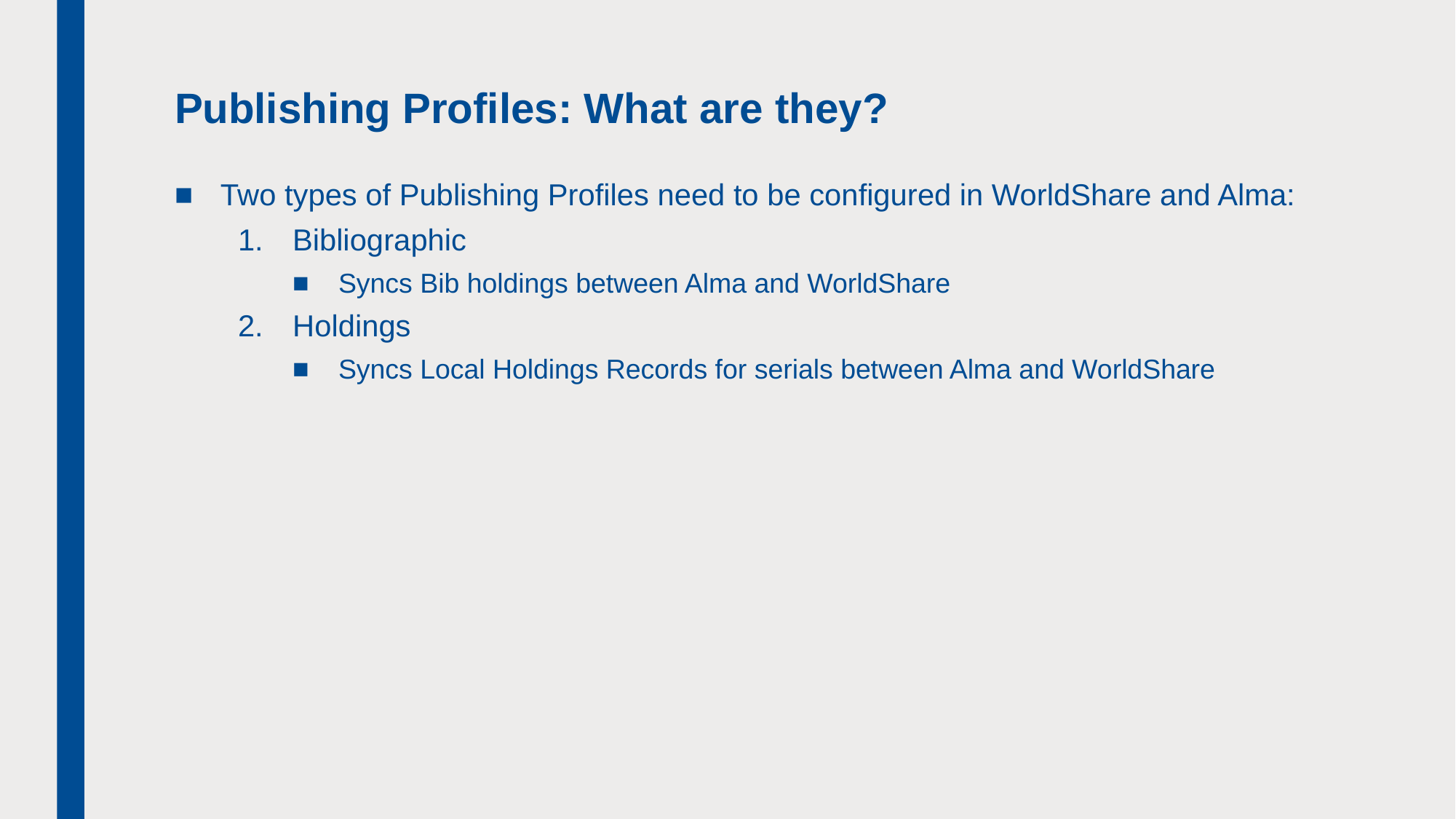

# Publishing Profiles: What are they?
Two types of Publishing Profiles need to be configured in WorldShare and Alma:
Bibliographic
Syncs Bib holdings between Alma and WorldShare
Holdings
Syncs Local Holdings Records for serials between Alma and WorldShare